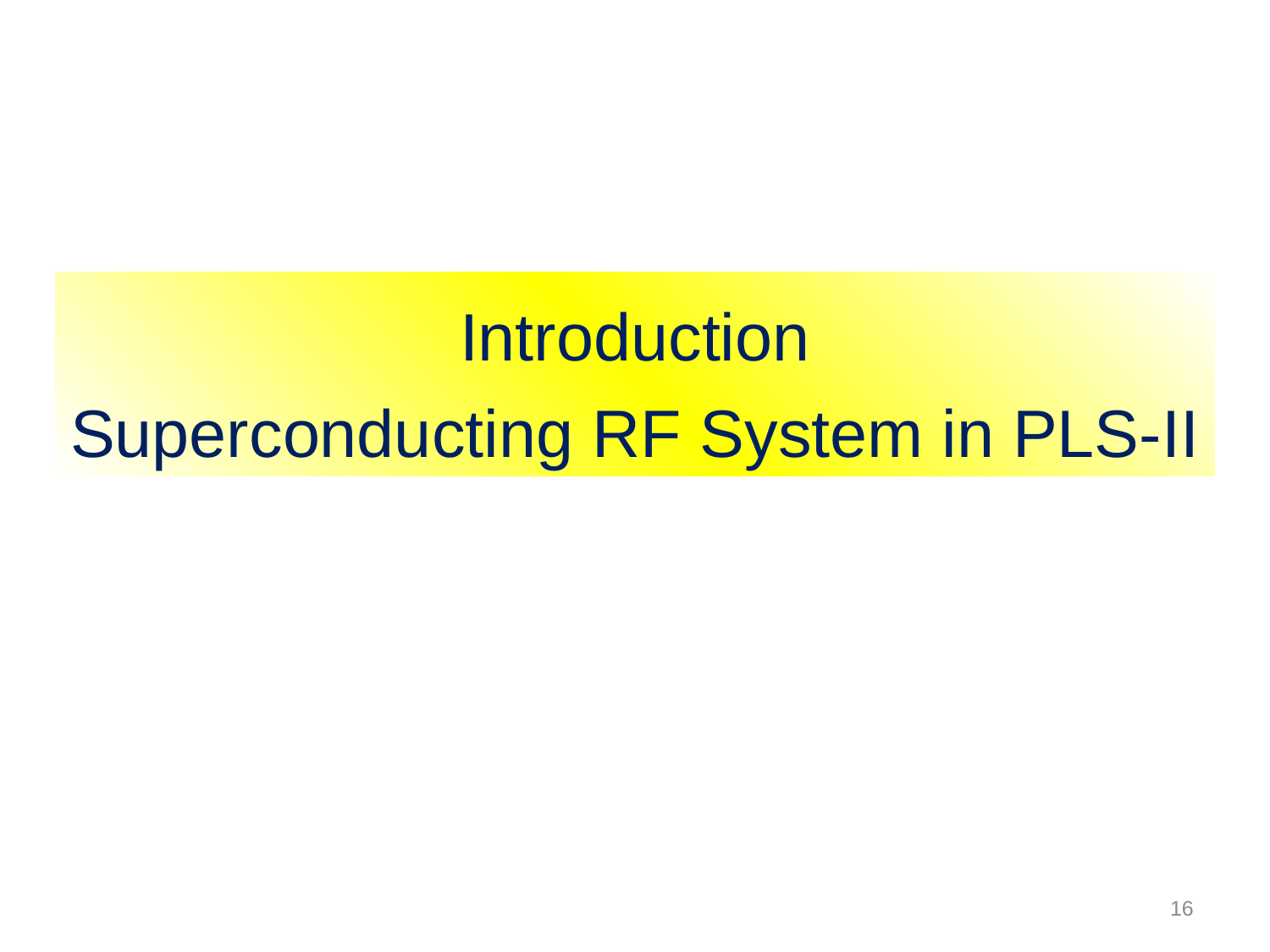

Introduction
Superconducting RF System in PLS-II
16